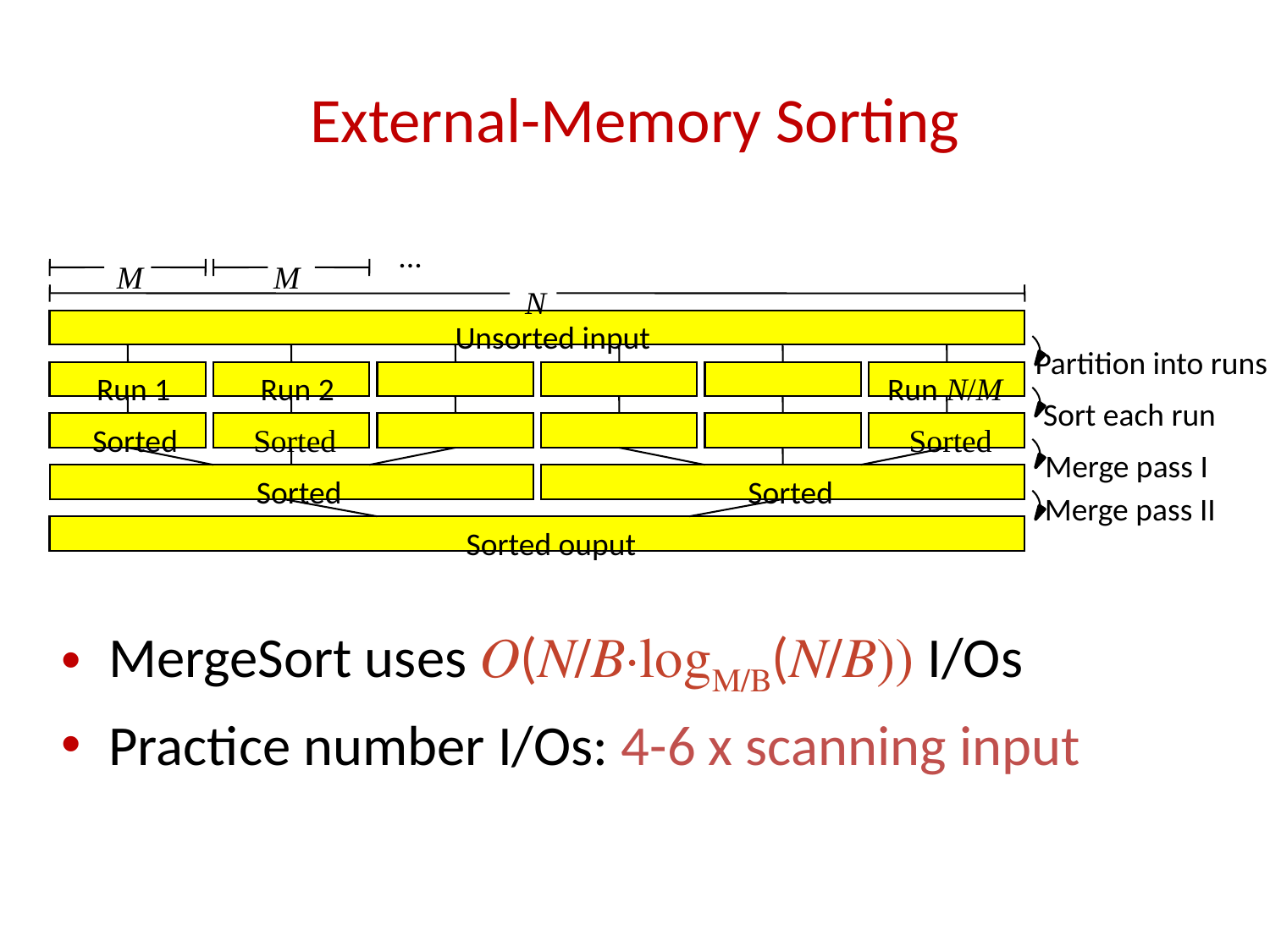

# External-Memory Sorting
...

  M
 M

  N

Unsorted input

Partition into runs

Run 1
Run 2
Run N/M

Sort each run

Sorted
Sorted
Sorted

Merge pass I

Sorted
Sorted
Merge pass II

Sorted ouput
MergeSort uses O(N/B·logM/B(N/B)) I/Os
Practice number I/Os: 4-6 x scanning input